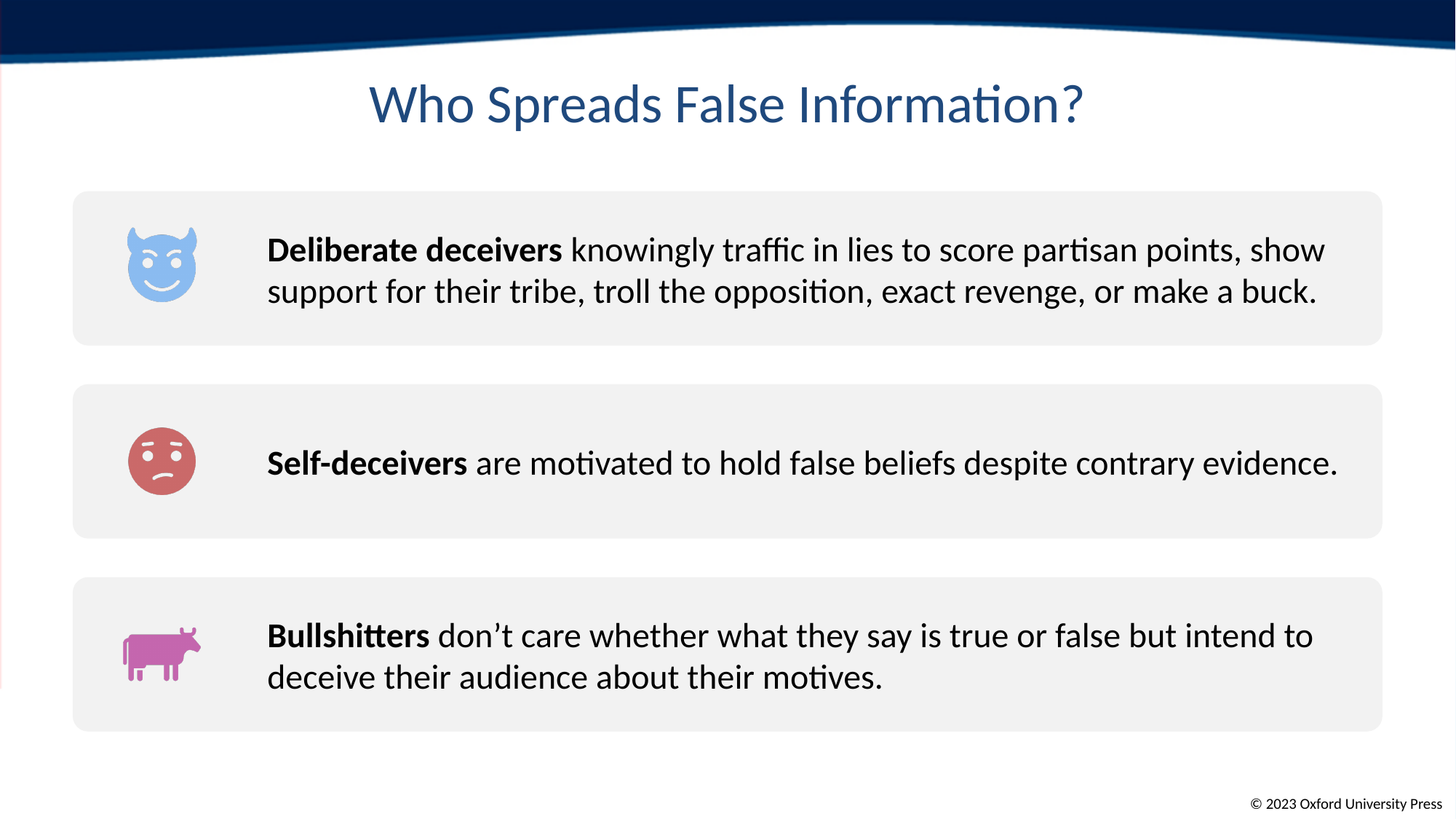

# Who Spreads False Information?
Deliberate deceivers knowingly traffic in lies to score partisan points, show support for their tribe, troll the opposition, exact revenge, or make a buck.
Self-deceivers are motivated to hold false beliefs despite contrary evidence.
Bullshitters don’t care whether what they say is true or false but intend to deceive their audience about their motives.